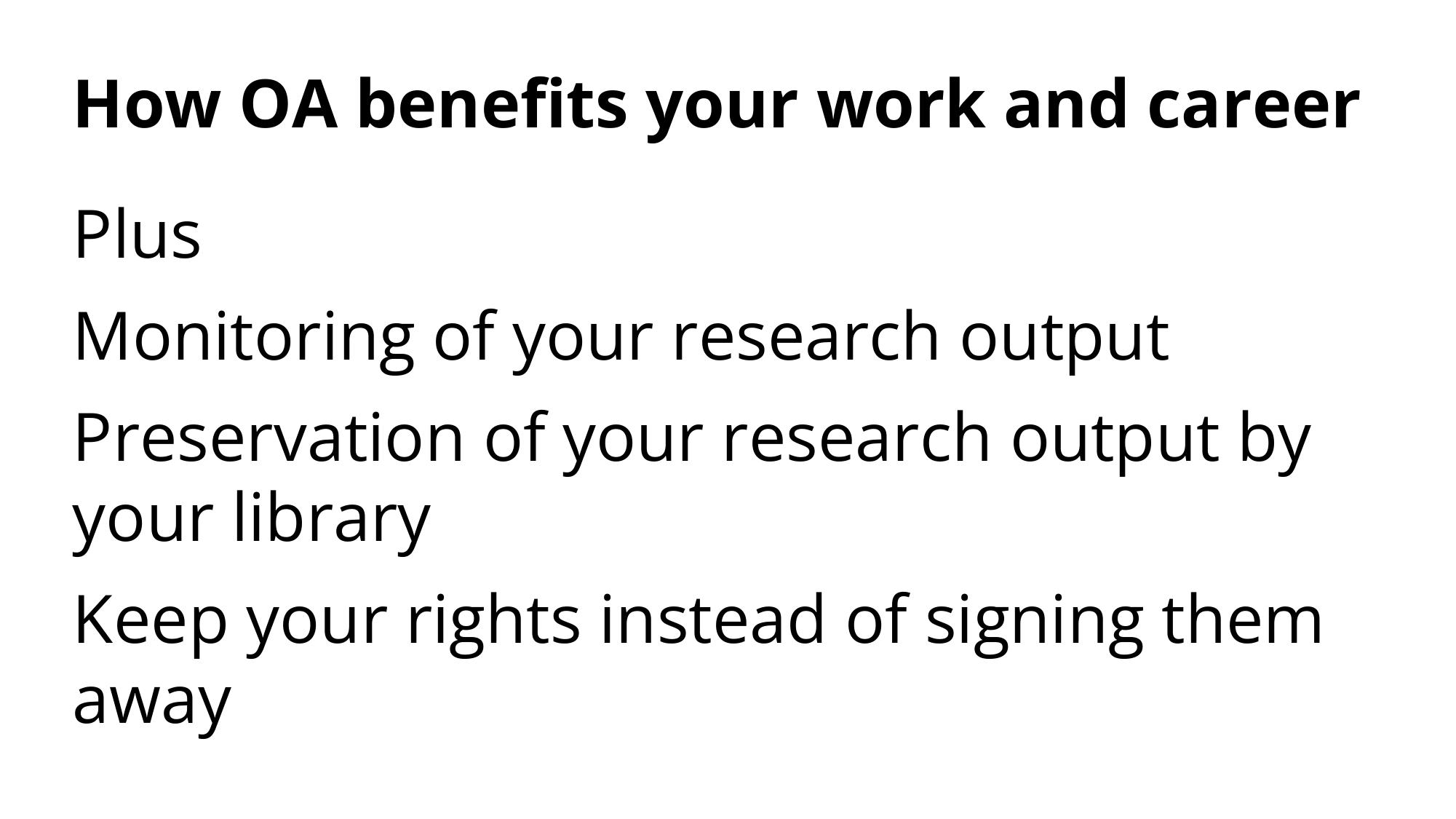

# How OA benefits your work and career
Plus
Monitoring of your research output
Preservation of your research output by your library
Keep your rights instead of signing them away